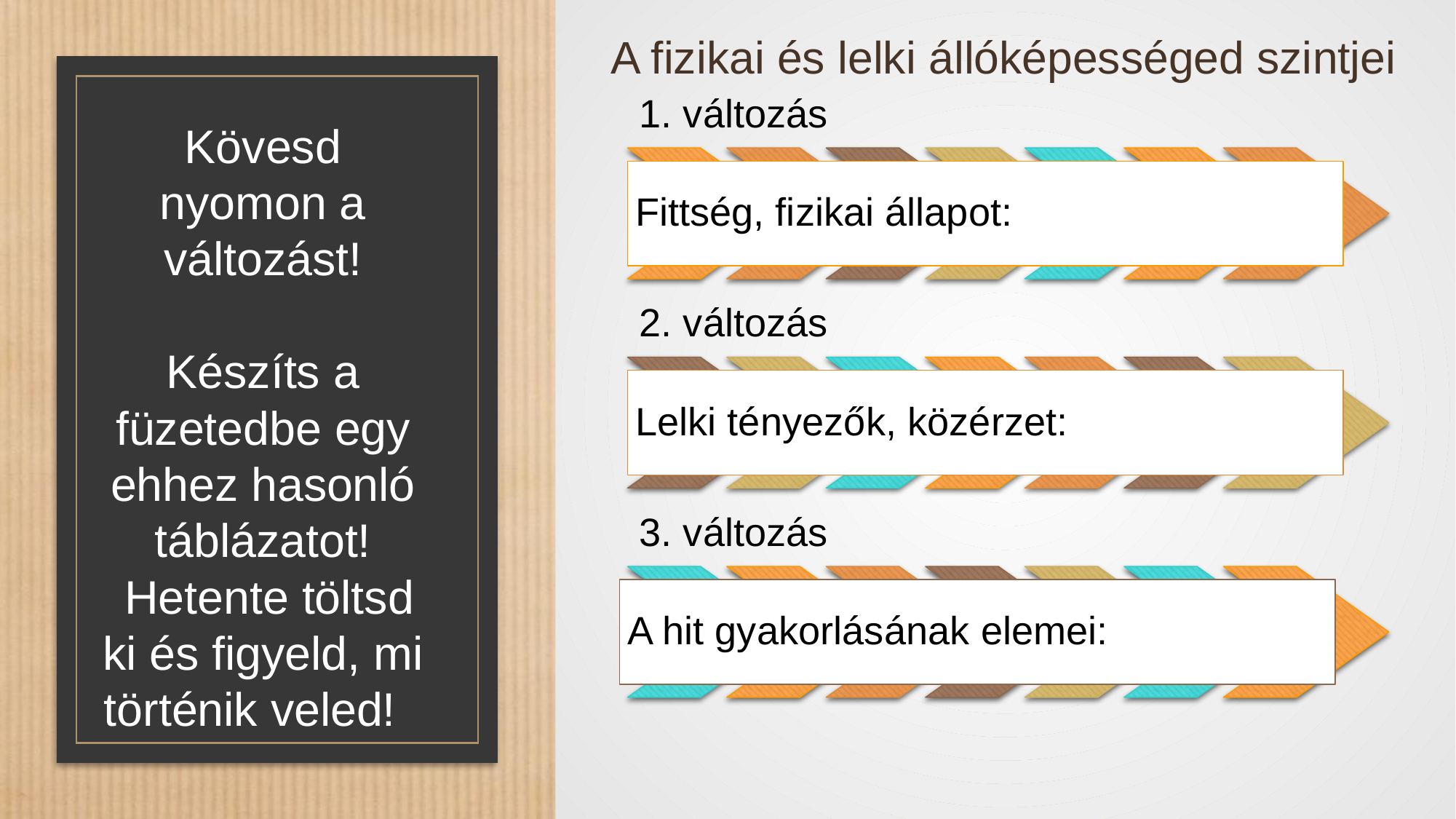

A fizikai és lelki állóképességed szintjei

1. változás

Fittség, fizikai állapot:
# Kövesd nyomon a változást! Készíts a füzetedbe egy ehhez hasonló táblázatot! Hetente töltsd ki és figyeld, mi történik veled!
2. változás

Lelki tényezők, közérzet:
3. változás

A hit gyakorlásának elemei: